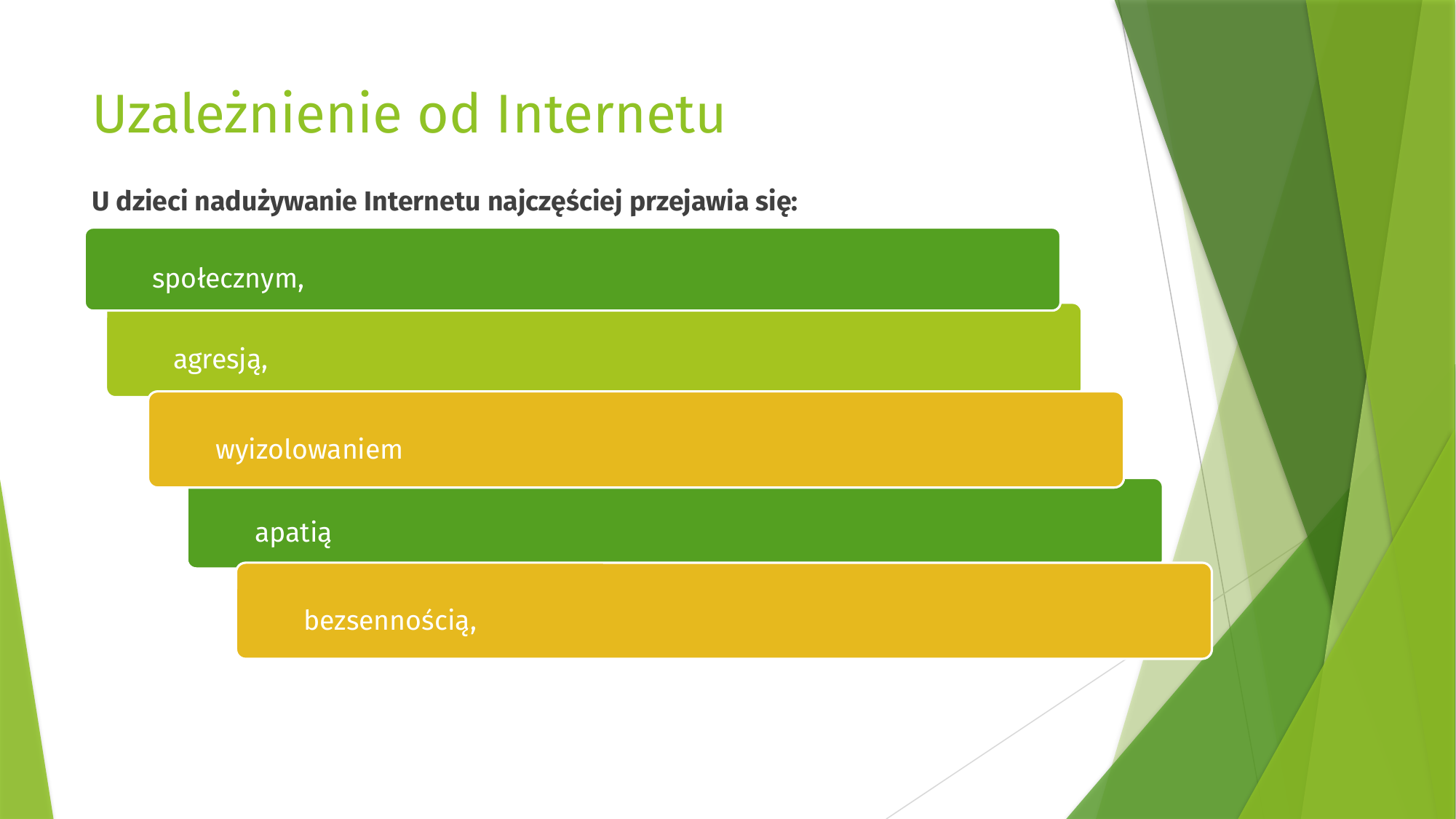

# Uzależnienie od Internetu
U dzieci nadużywanie Internetu najczęściej przejawia się:

społecznym,

agresją,

wyizolowaniem

apatią

bezsennością,